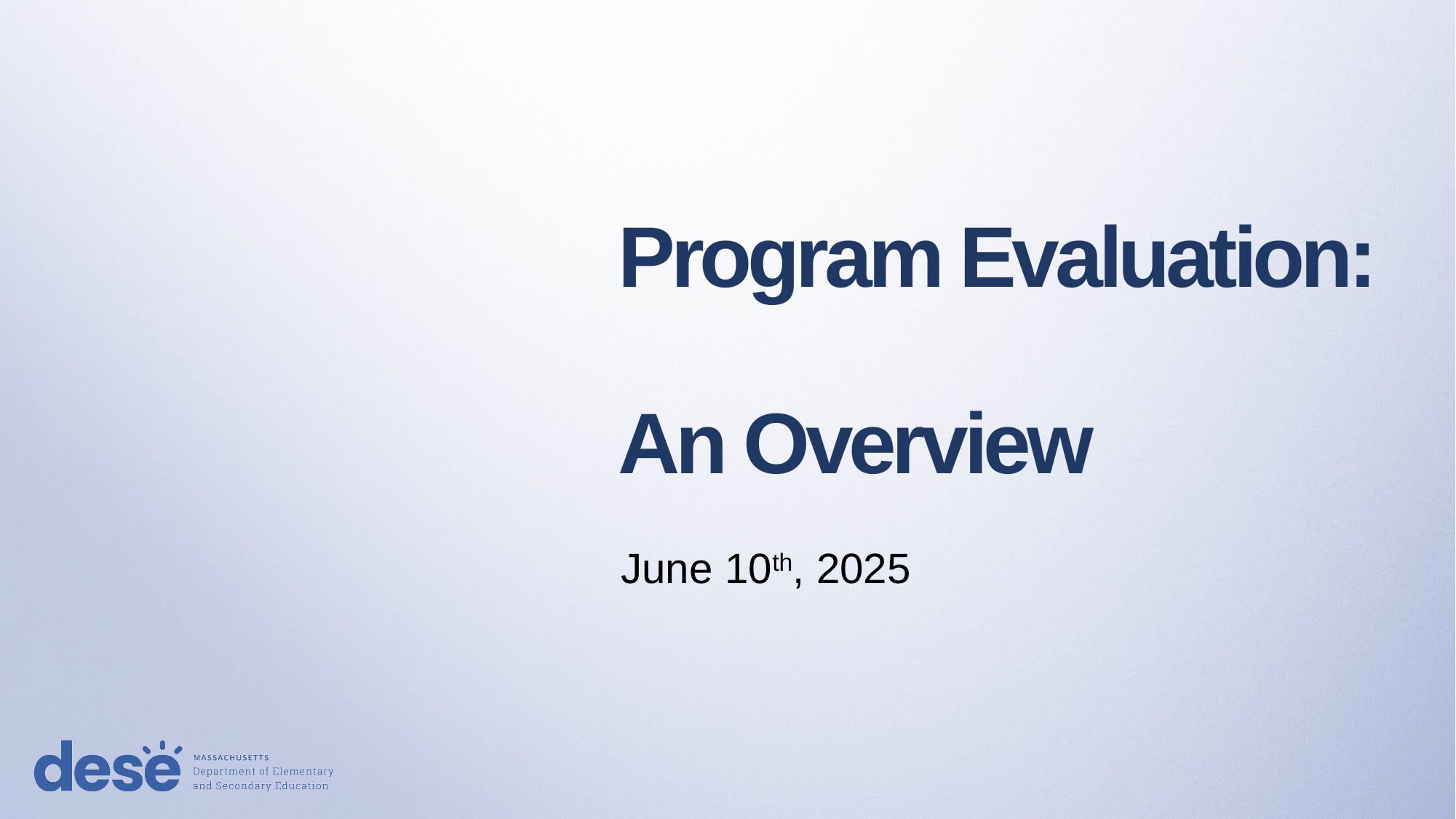

# Program Evaluation: An Overview
June 10th, 2025